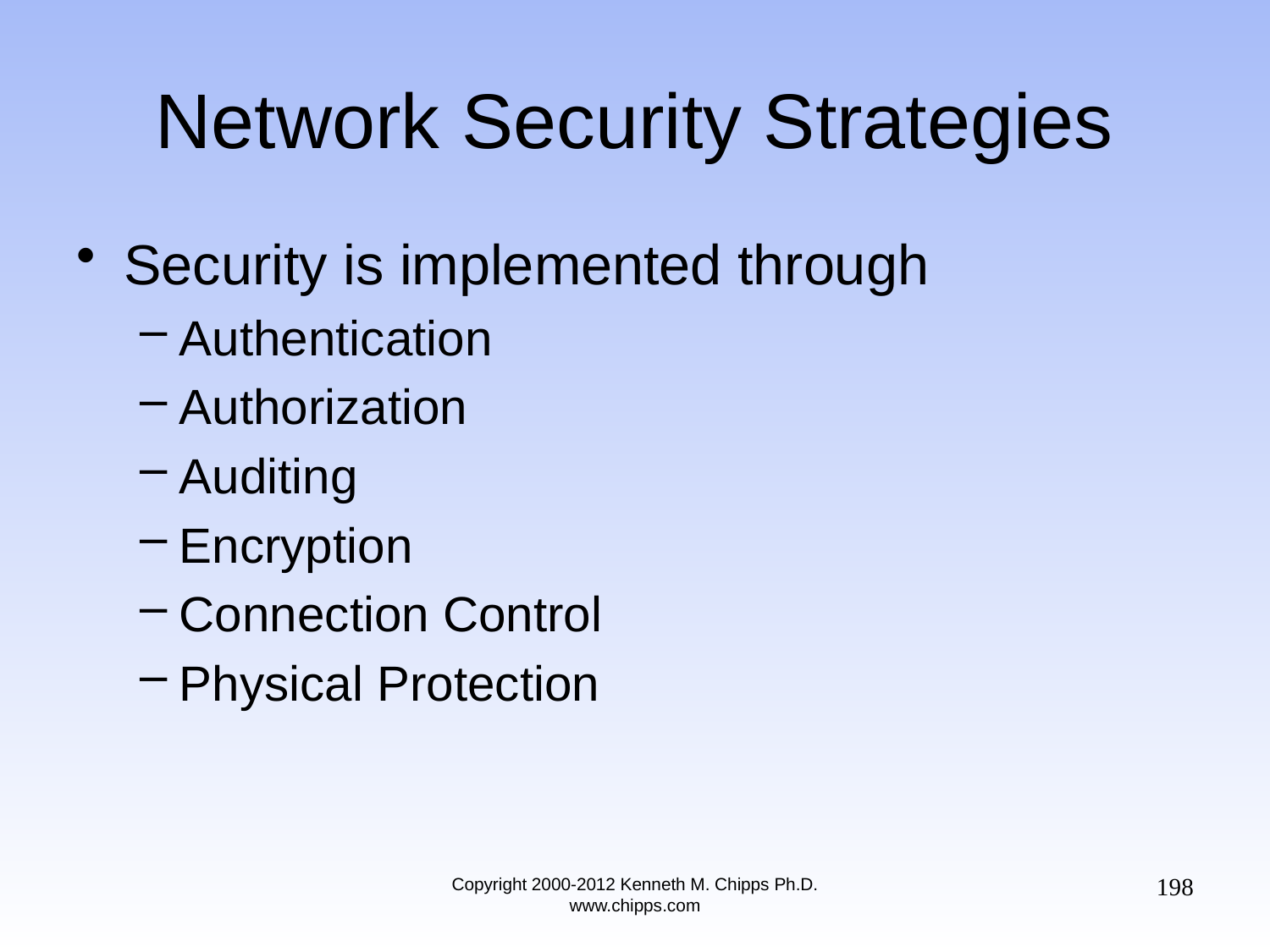

# Network Security Strategies
Security is implemented through
Authentication
Authorization
Auditing
Encryption
Connection Control
Physical Protection
198
Copyright 2000-2012 Kenneth M. Chipps Ph.D. www.chipps.com